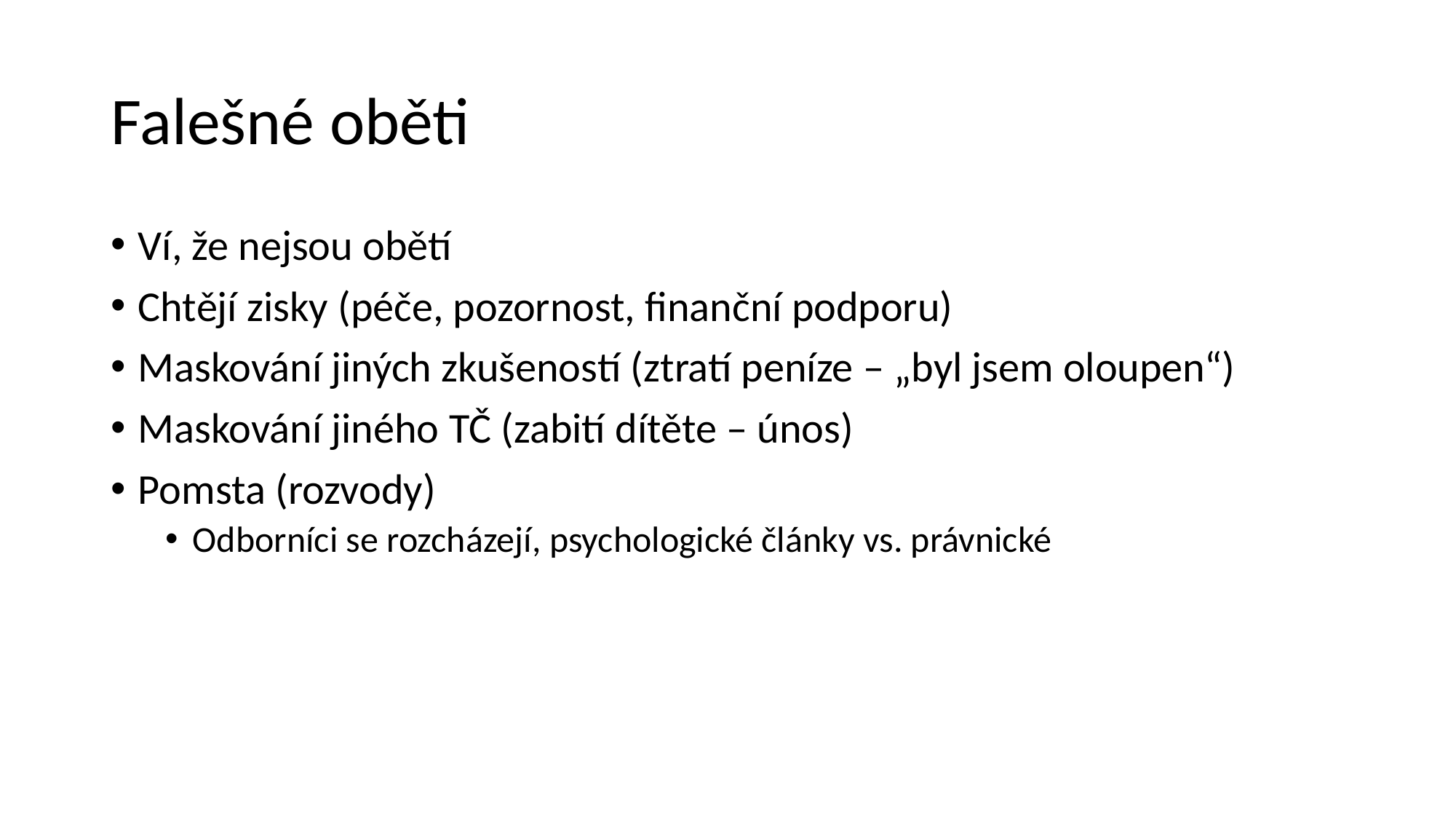

# Falešné oběti
Ví, že nejsou obětí
Chtějí zisky (péče, pozornost, finanční podporu)
Maskování jiných zkušeností (ztratí peníze – „byl jsem oloupen“)
Maskování jiného TČ (zabití dítěte – únos)
Pomsta (rozvody)
Odborníci se rozcházejí, psychologické články vs. právnické